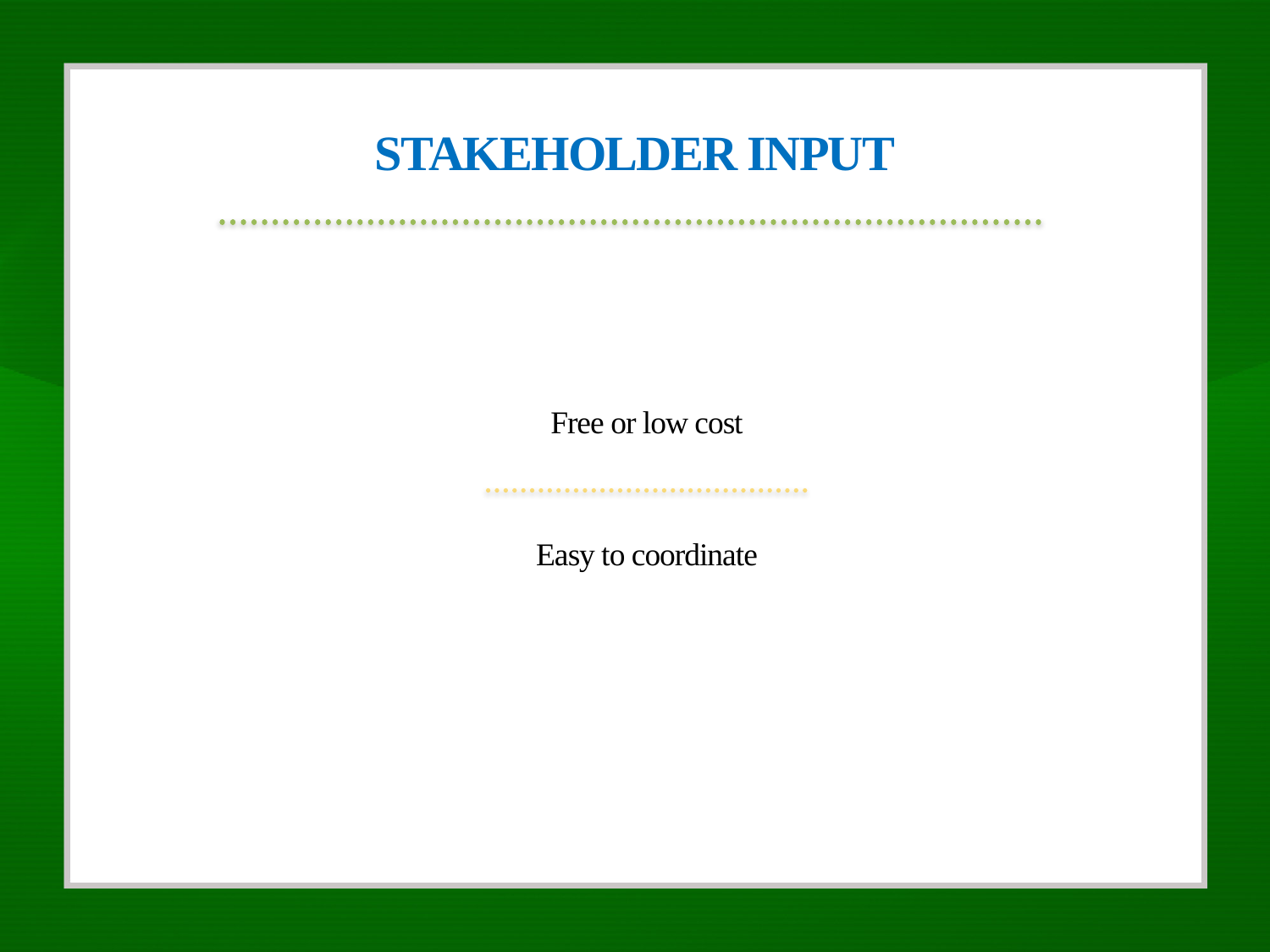

STAKEHOLDER INPUT

Free or low cost

Easy to coordinate